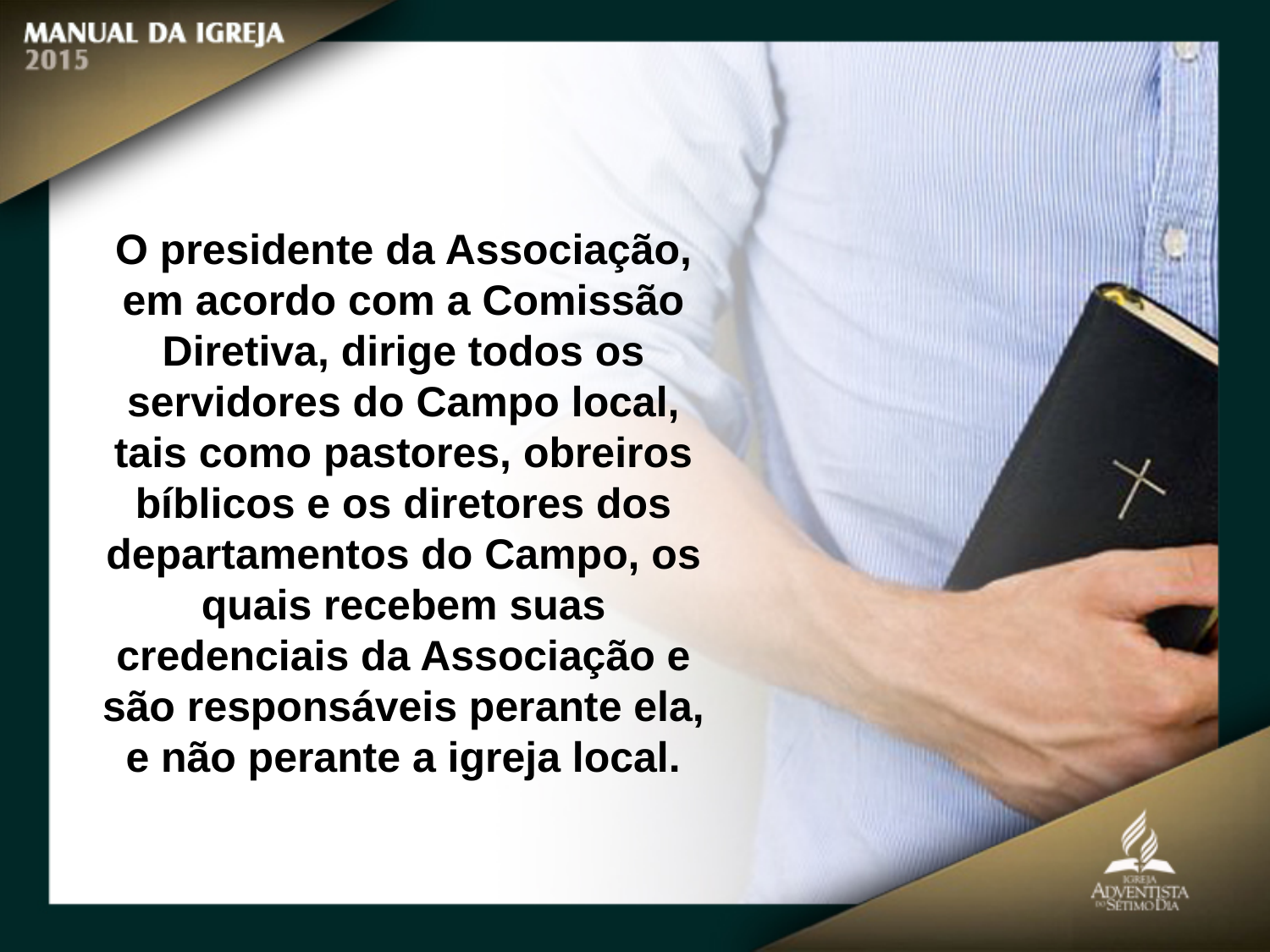

O presidente da Associação, em acordo com a Comissão Diretiva, dirige todos os servidores do Campo local, tais como pastores, obreiros bíblicos e os diretores dos departamentos do Campo, os
quais recebem suas credenciais da Associação e são responsáveis perante ela, e não perante a igreja local.